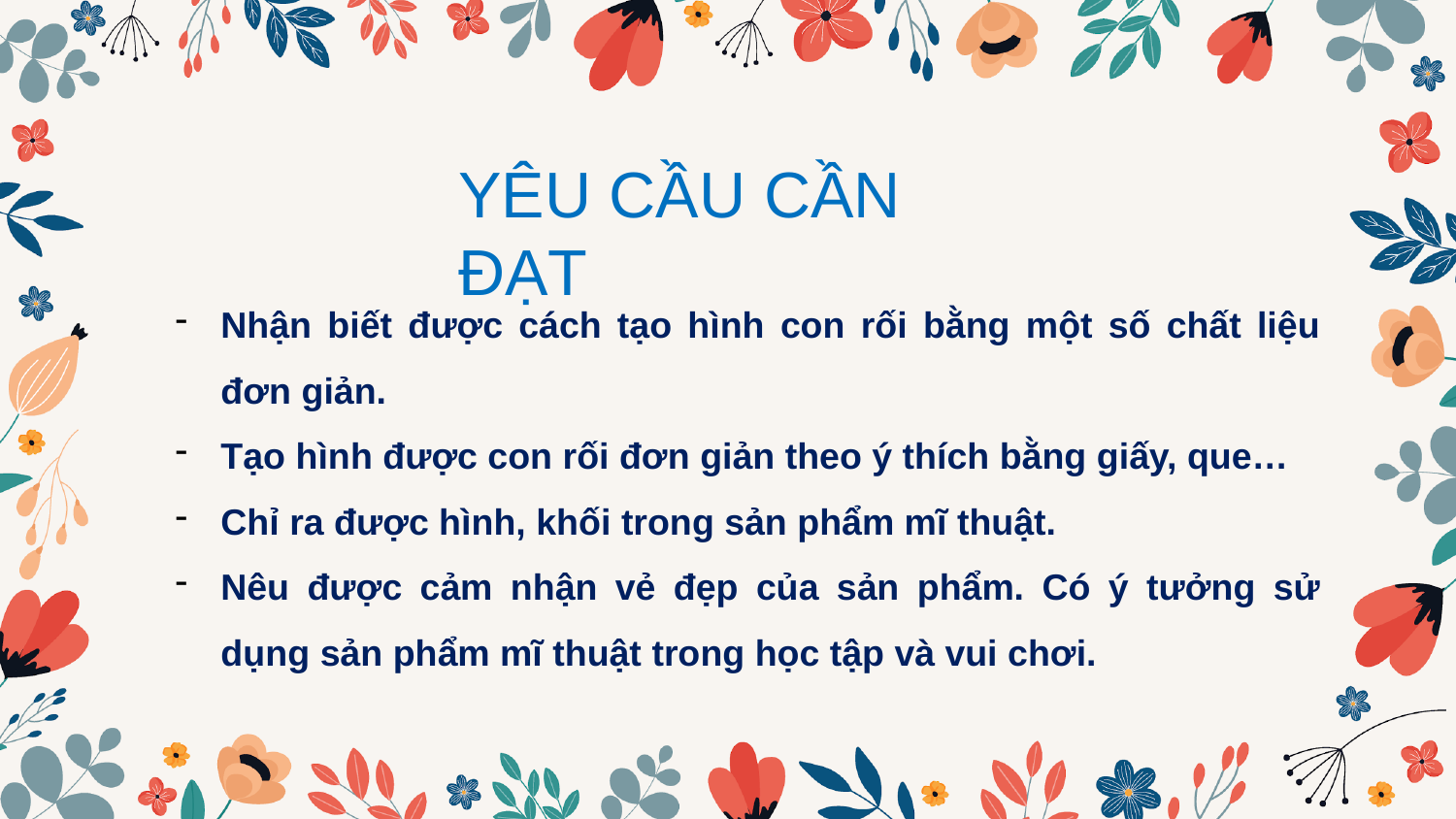

YÊU CẦU CẦN ĐẠT

Nhận biết được cách tạo hình con rối bằng một số chất liệu đơn giản.
Tạo hình được con rối đơn giản theo ý thích bằng giấy, que…
Chỉ ra được hình, khối trong sản phẩm mĩ thuật.
Nêu được cảm nhận vẻ đẹp của sản phẩm. Có ý tưởng sử dụng sản phẩm mĩ thuật trong học tập và vui chơi.